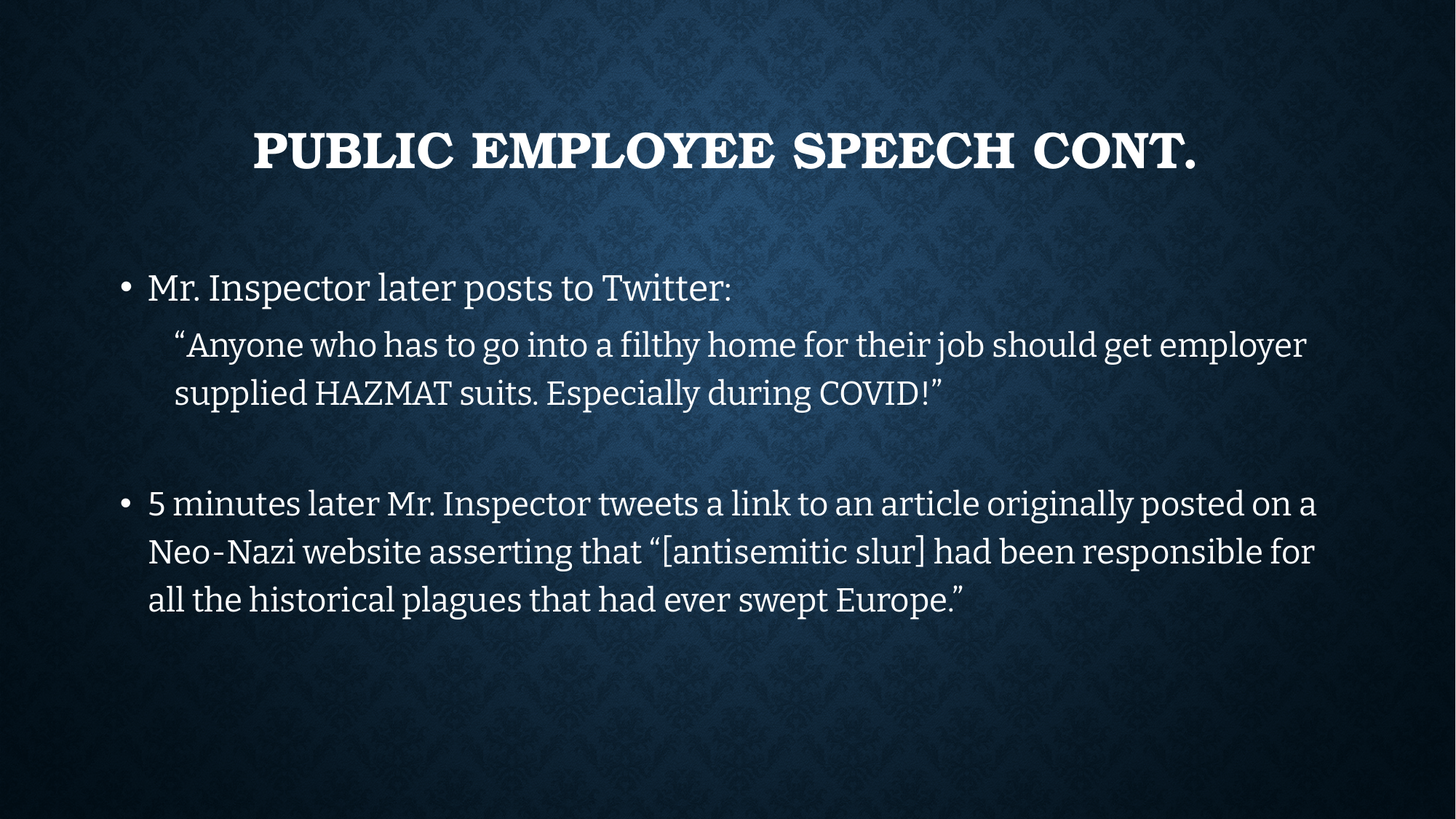

# Public employee speech cont.
Mr. Inspector later posts to Twitter:
“Anyone who has to go into a filthy home for their job should get employer supplied HAZMAT suits. Especially during COVID!”

5 minutes later Mr. Inspector tweets a link to an article originally posted on a Neo-Nazi website asserting that “[antisemitic slur] had been responsible for all the historical plagues that had ever swept Europe.”